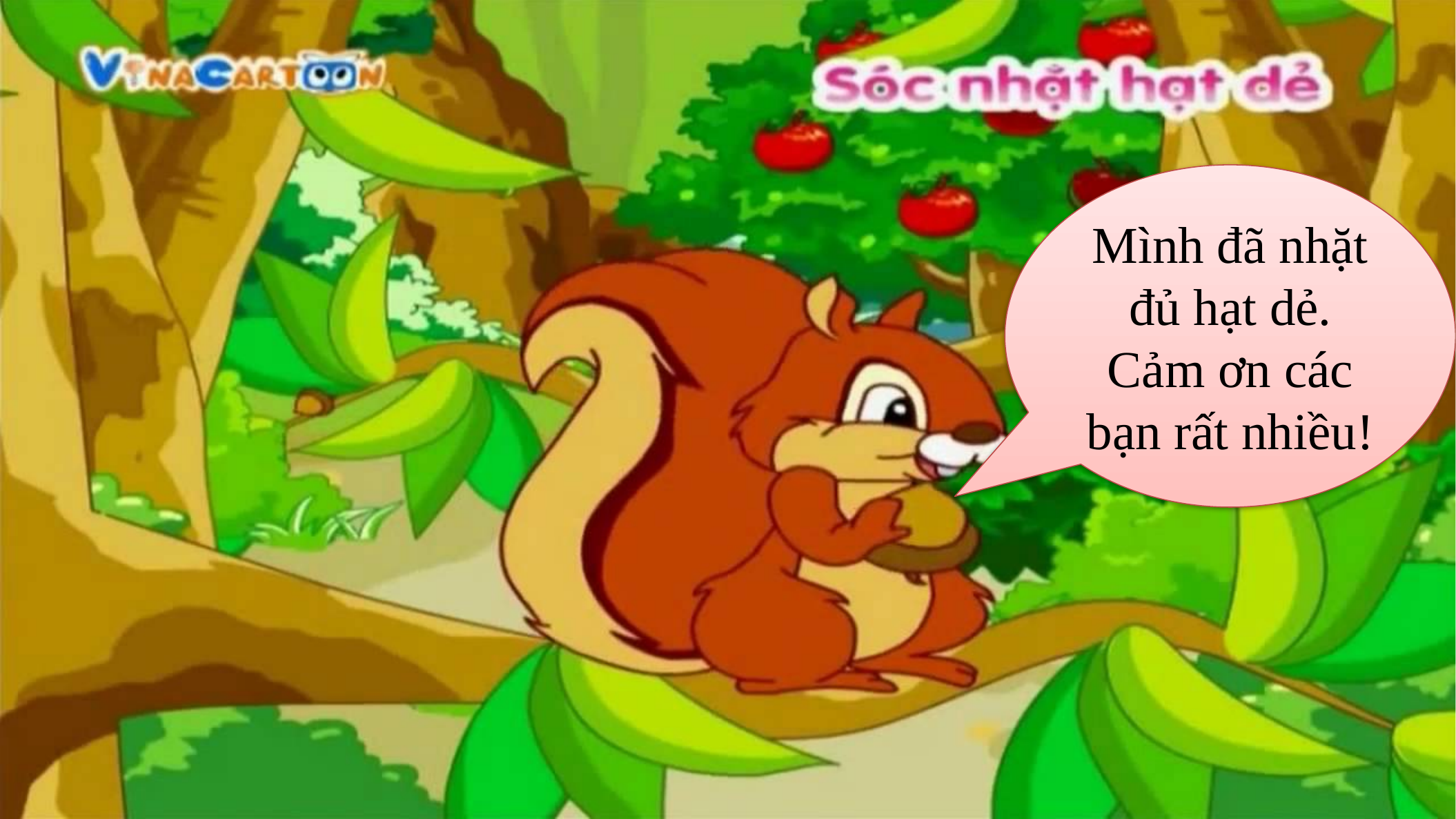

Mình đã nhặt đủ hạt dẻ. Cảm ơn các bạn rất nhiều!